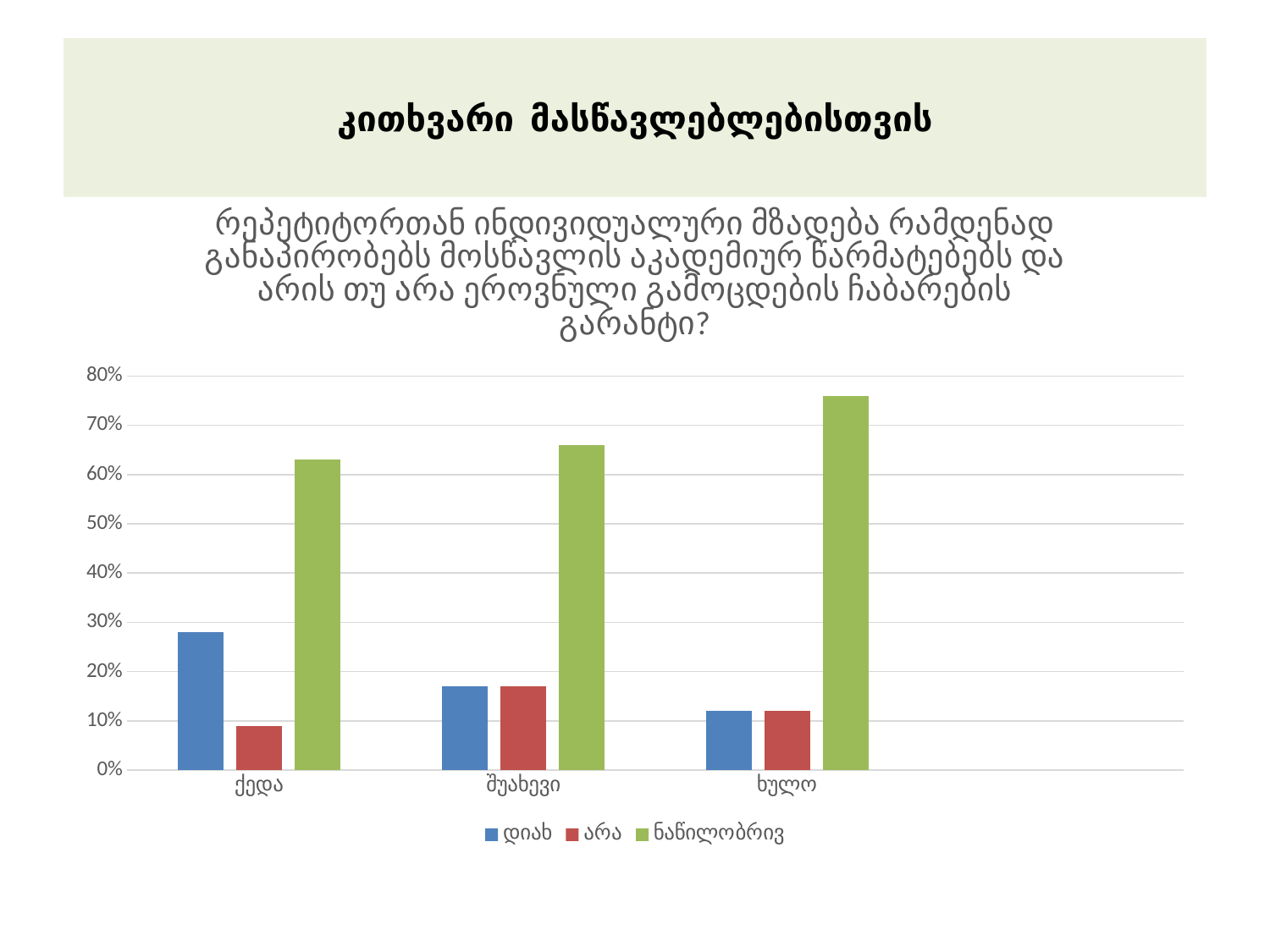

# კითხვარი  მასწავლებლებისთვის

### Chart: რეპეტიტორთან ინდივიდუალური მზადება რამდენად განაპირობებს მოსწავლის აკადემიურ წარმატებებს და არის თუ არა ეროვნული გამოცდების ჩაბარების გარანტი?

| Category | დიახ | არა | ნაწილობრივ |
|---|---|---|---|
| ქედა | 0.2800000000000001 | 0.09000000000000002 | 0.6300000000000008 |
| შუახევი | 0.17 | 0.17 | 0.6600000000000009 |
| ხულო | 0.12000000000000002 | 0.12000000000000002 | 0.7600000000000008 |